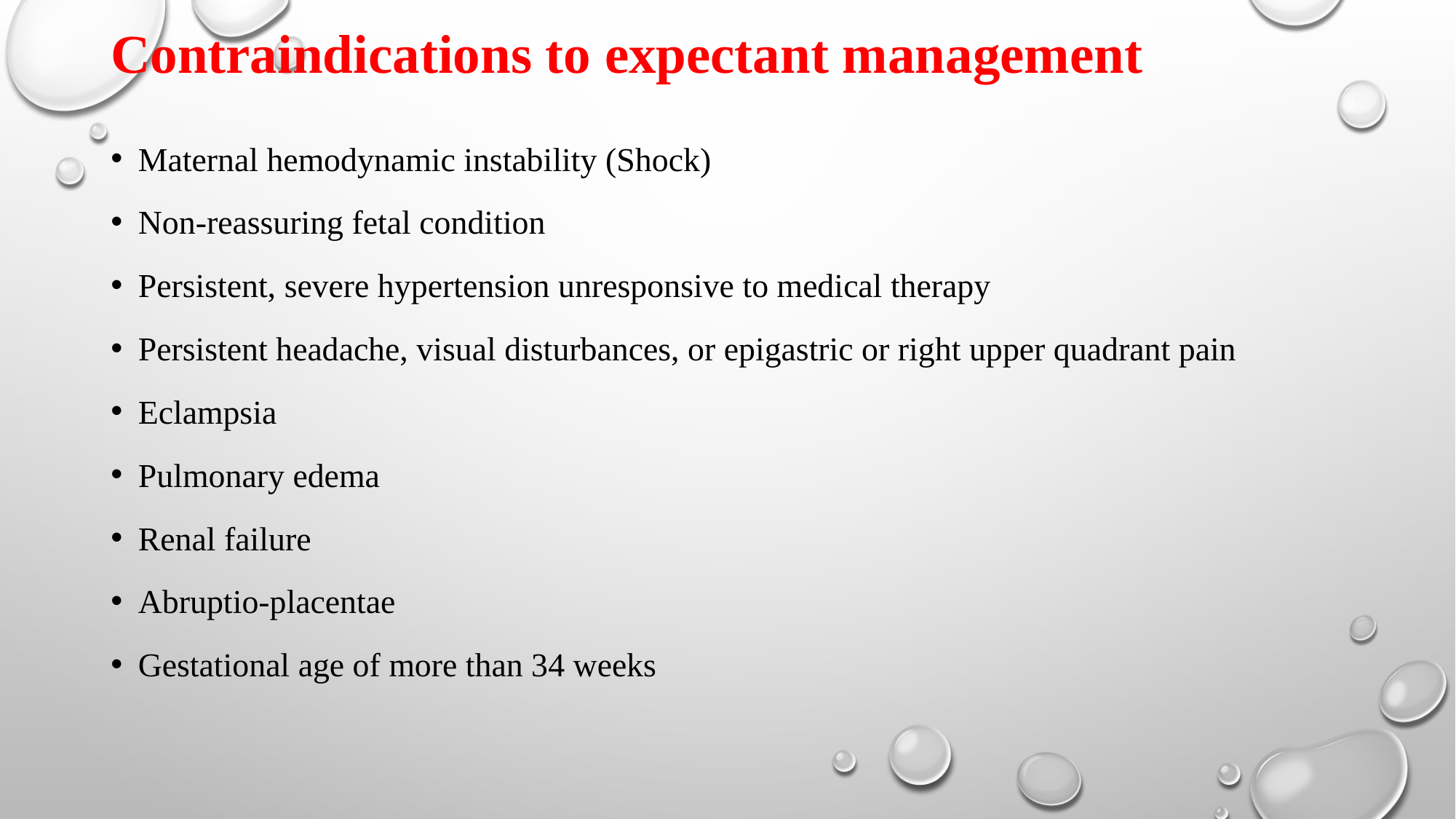

# Contraindications to expectant management
Maternal hemodynamic instability (Shock)
Non-reassuring fetal condition
Persistent, severe hypertension unresponsive to medical therapy
Persistent headache, visual disturbances, or epigastric or right upper quadrant pain
Eclampsia
Pulmonary edema
Renal failure
Abruptio-placentae
Gestational age of more than 34 weeks